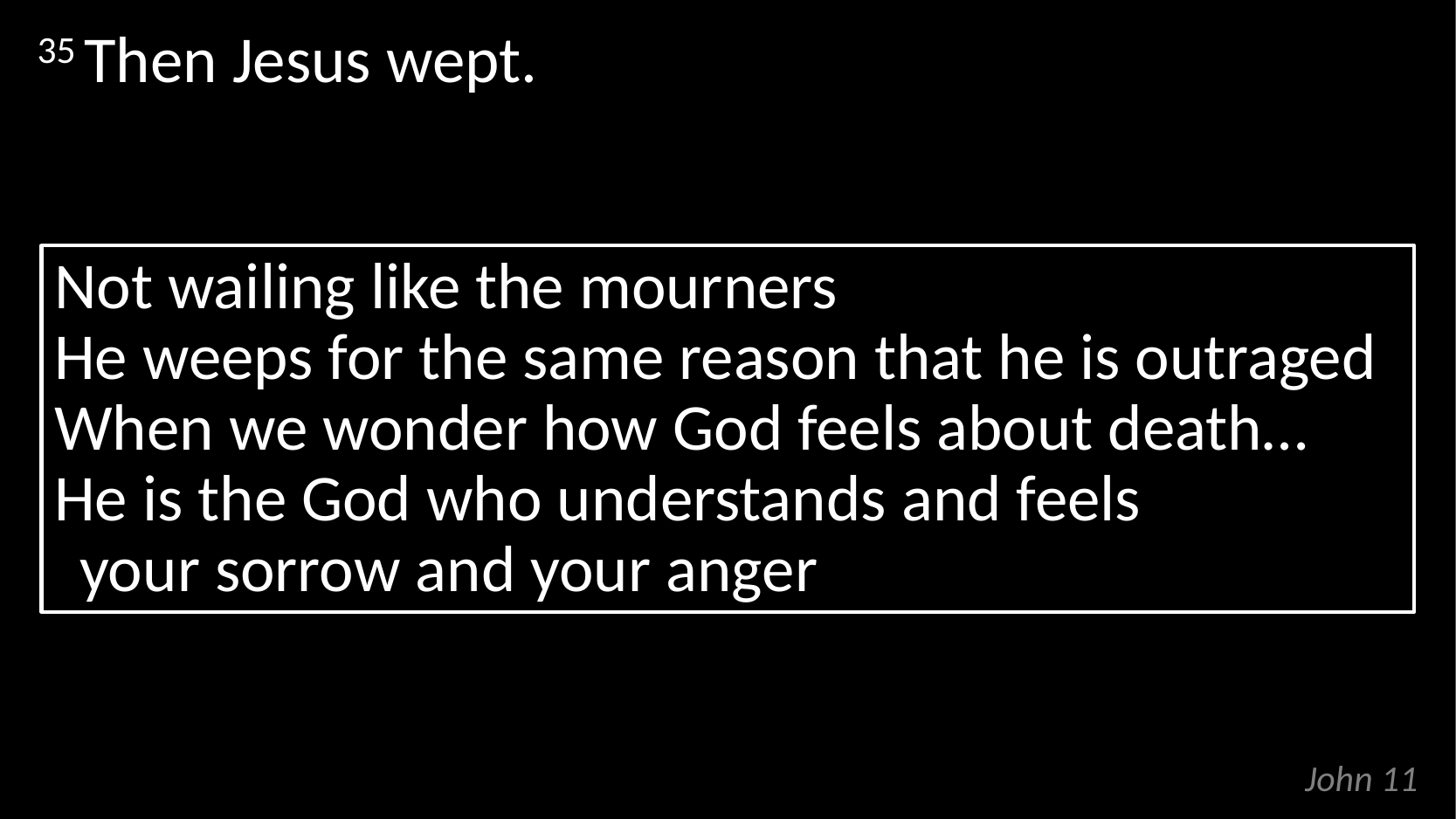

35 Then Jesus wept.
Not wailing like the mourners
He weeps for the same reason that he is outraged
When we wonder how God feels about death…
He is the God who understands and feels
your sorrow and your anger
# John 11